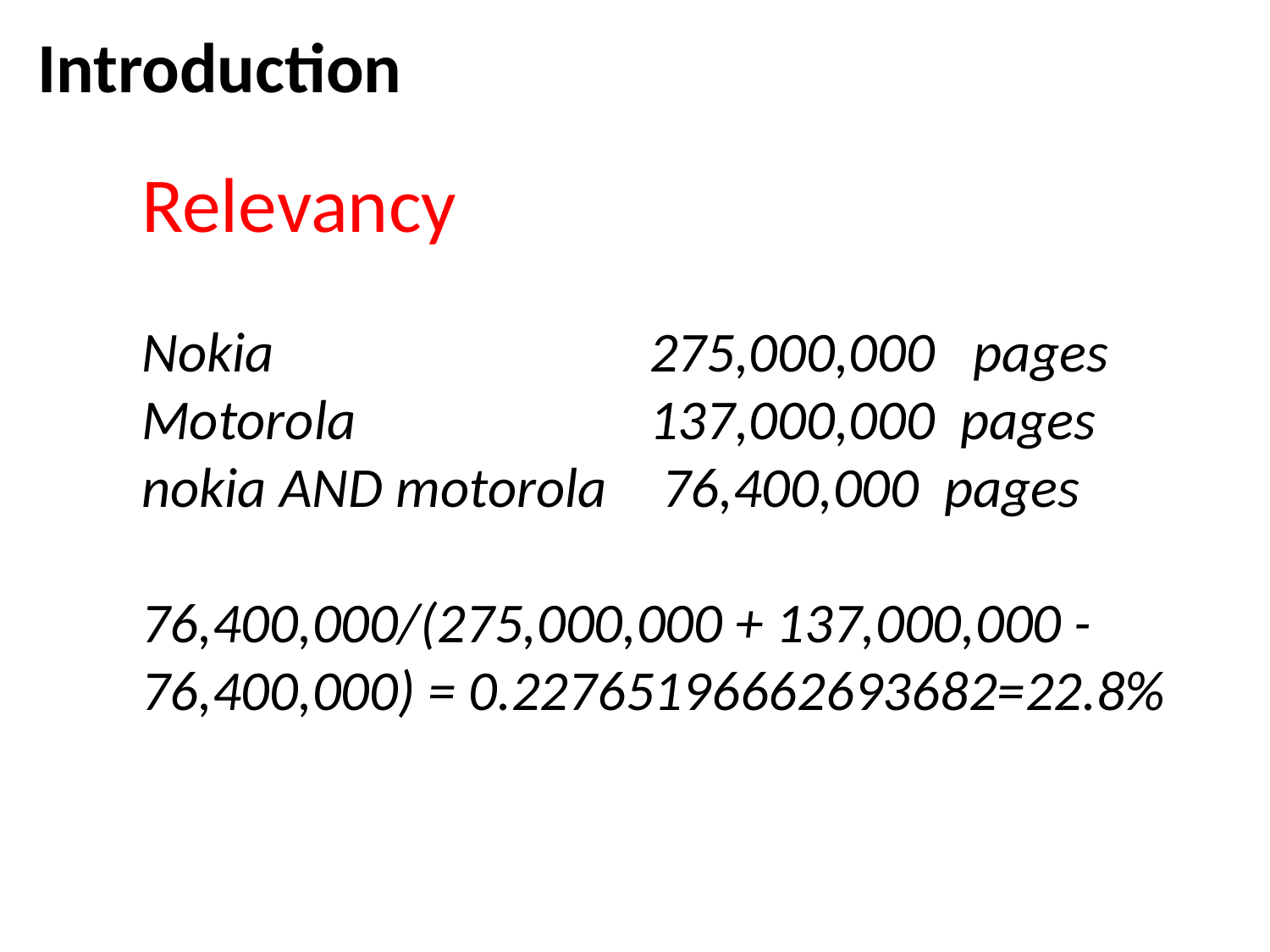

Introduction
Relevancy

Nokia			275,000,000   pages
Motorola 			137,000,000  pages
nokia AND motorola   	 76,400,000  pages

76,400,000/(275,000,000 + 137,000,000 - 76,400,000) = 0.22765196662693682=22.8%